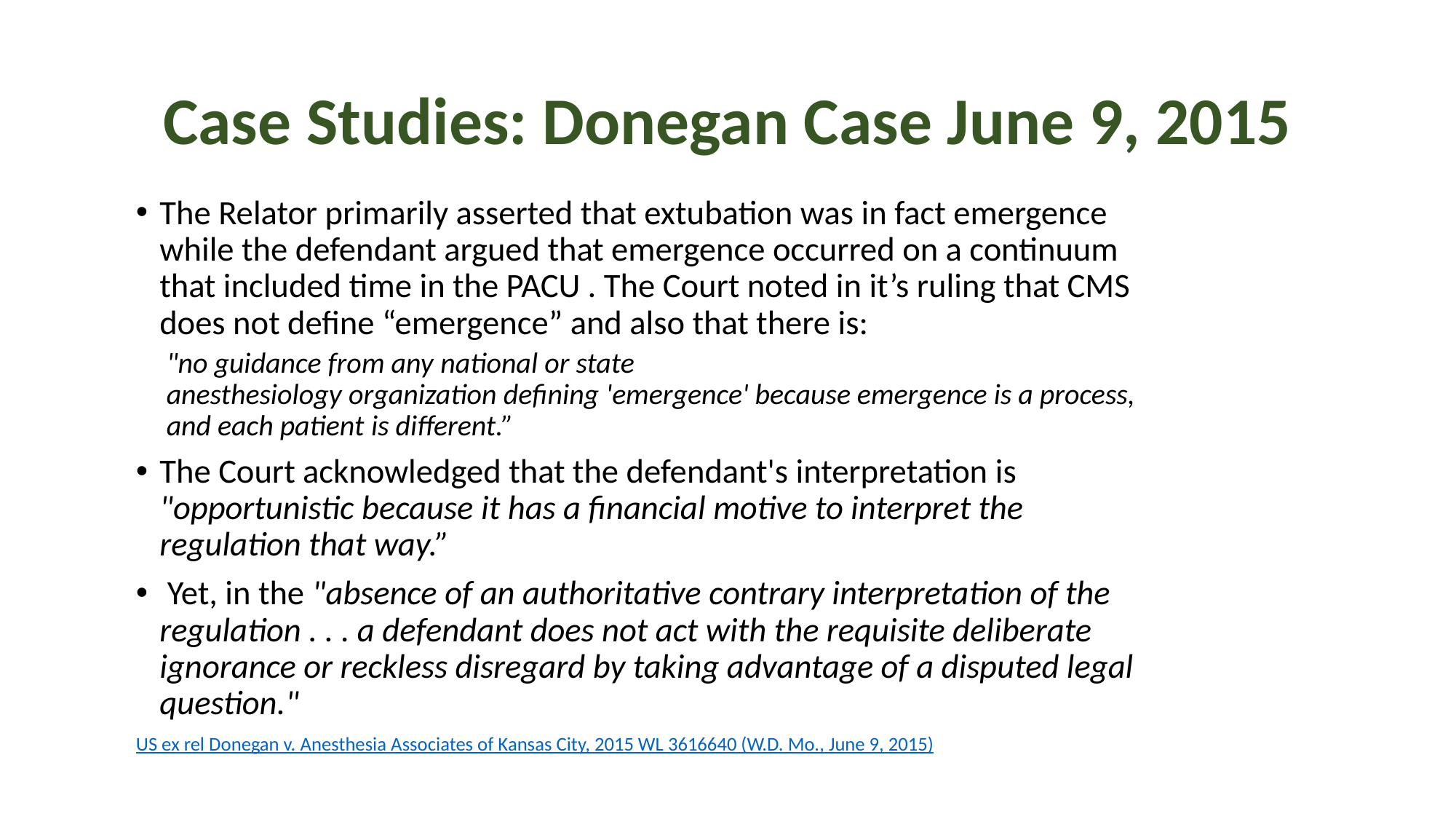

# Case Studies: Donegan Case June 9, 2015
The Relator primarily asserted that extubation was in fact emergence while the defendant argued that emergence occurred on a continuum that included time in the PACU . The Court noted in it’s ruling that CMS does not define “emergence” and also that there is:
"no guidance from any national or state anesthesiology organization defining 'emergence' because emergence is a process, and each patient is different.”
The Court acknowledged that the defendant's interpretation is "opportunistic because it has a financial motive to interpret the regulation that way.”
 Yet, in the "absence of an authoritative contrary interpretation of the regulation . . . a defendant does not act with the requisite deliberate ignorance or reckless disregard by taking advantage of a disputed legal question."
US ex rel Donegan v. Anesthesia Associates of Kansas City, 2015 WL 3616640 (W.D. Mo., June 9, 2015)